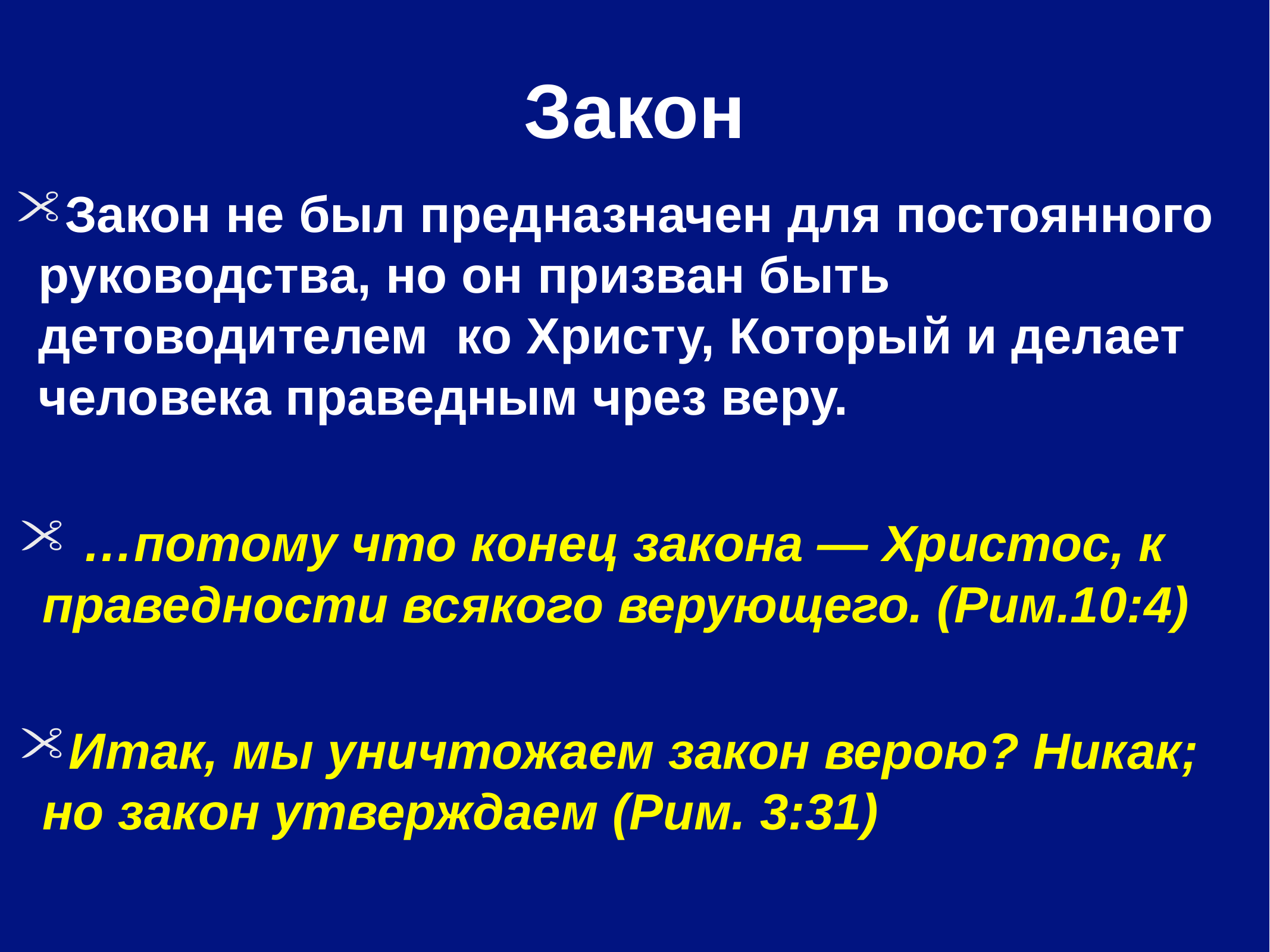

# Закон
Закон не был предназначен для постоянного руководства, но он призван быть детоводителем  ко Христу, Который и делает человека праведным чрез веру.
 …потому что конец закона — Христос, к праведности всякого верующего. (Рим.10:4)
Итак, мы уничтожаем закон верою? Никак; но закон утверждаем (Рим. 3:31)